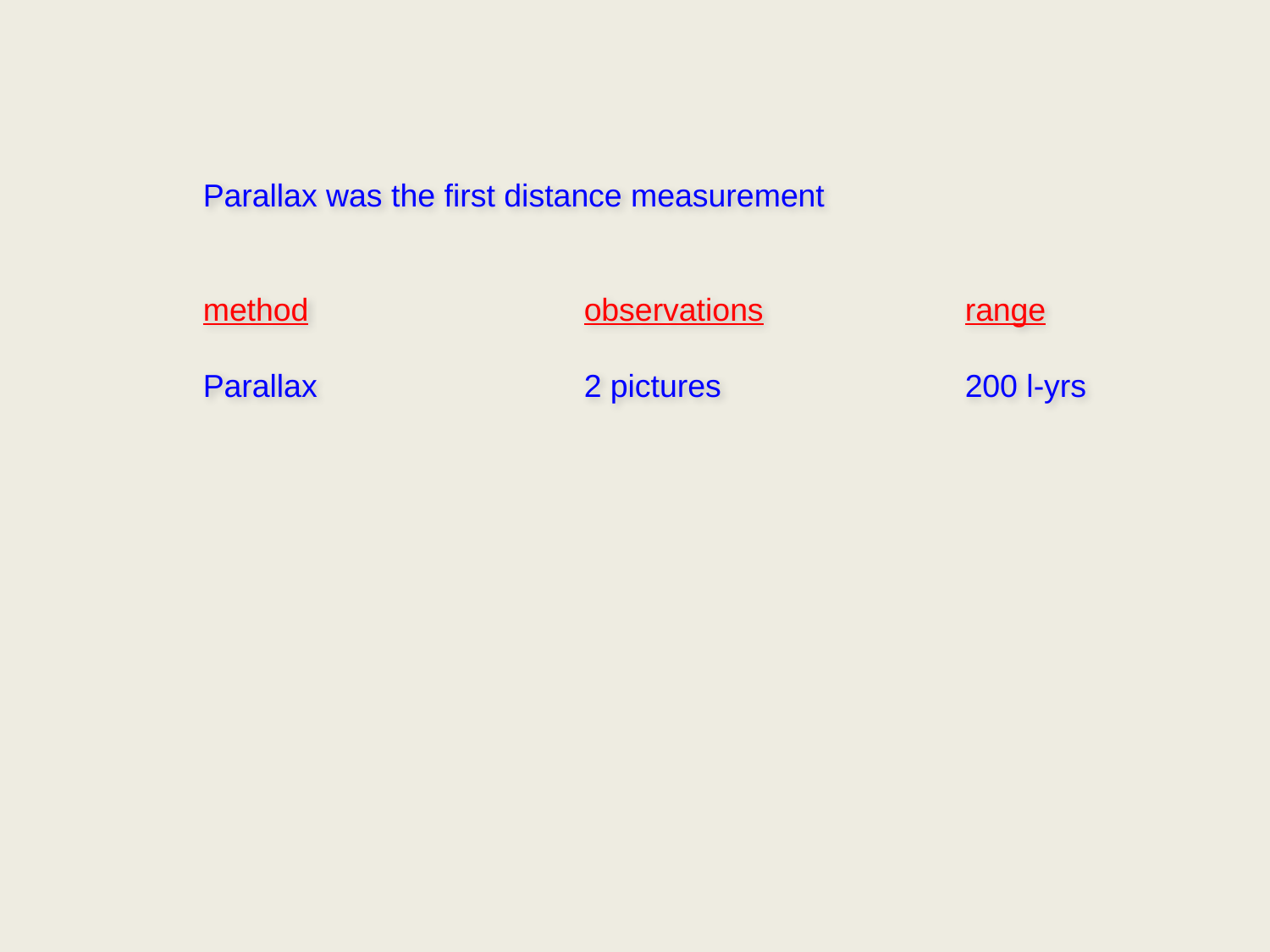

Parallax was the first distance measurement

method			observations		range

Parallax			2 pictures		200 l-yrs